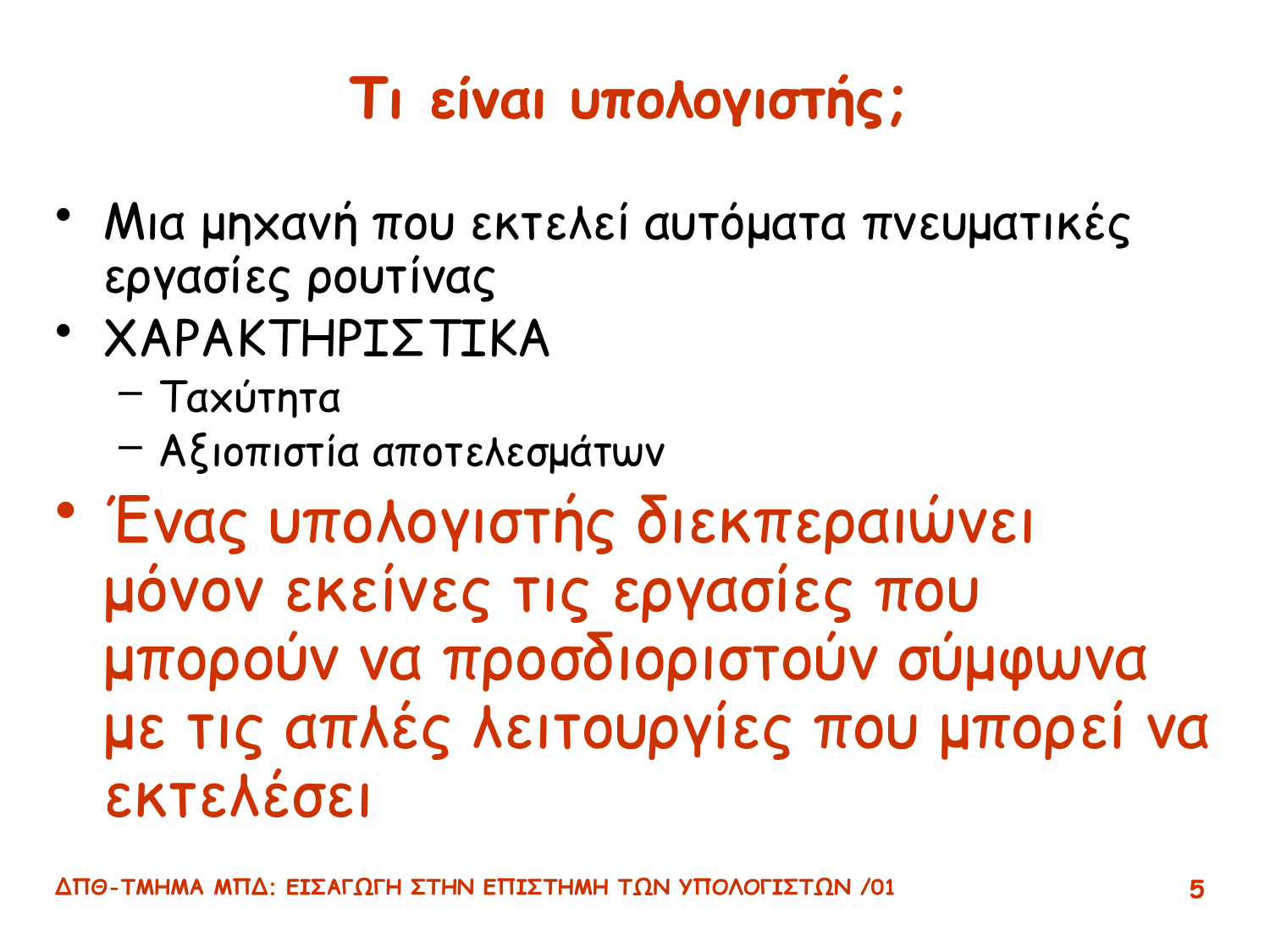

# Τι είναι υπολογιστής;
Μια μηχανή που εκτελεί αυτόματα πνευματικές εργασίες ρουτίνας
ΧΑΡΑΚΤΗΡΙΣΤΙΚΑ
Ταχύτητα
Αξιοπιστία αποτελεσμάτων
Ένας υπολογιστής διεκπεραιώνει μόνον εκείνες τις εργασίες που μπορούν να προσδιοριστούν σύμφωνα με τις απλές λειτουργίες που μπορεί να εκτελέσει
ΔΠΘ-ΤΜΗΜΑ ΜΠΔ: ΕΙΣΑΓΩΓΗ ΣΤΗΝ ΕΠΙΣΤΗΜΗ ΤΩΝ ΥΠΟΛΟΓΙΣΤΩΝ /01
5